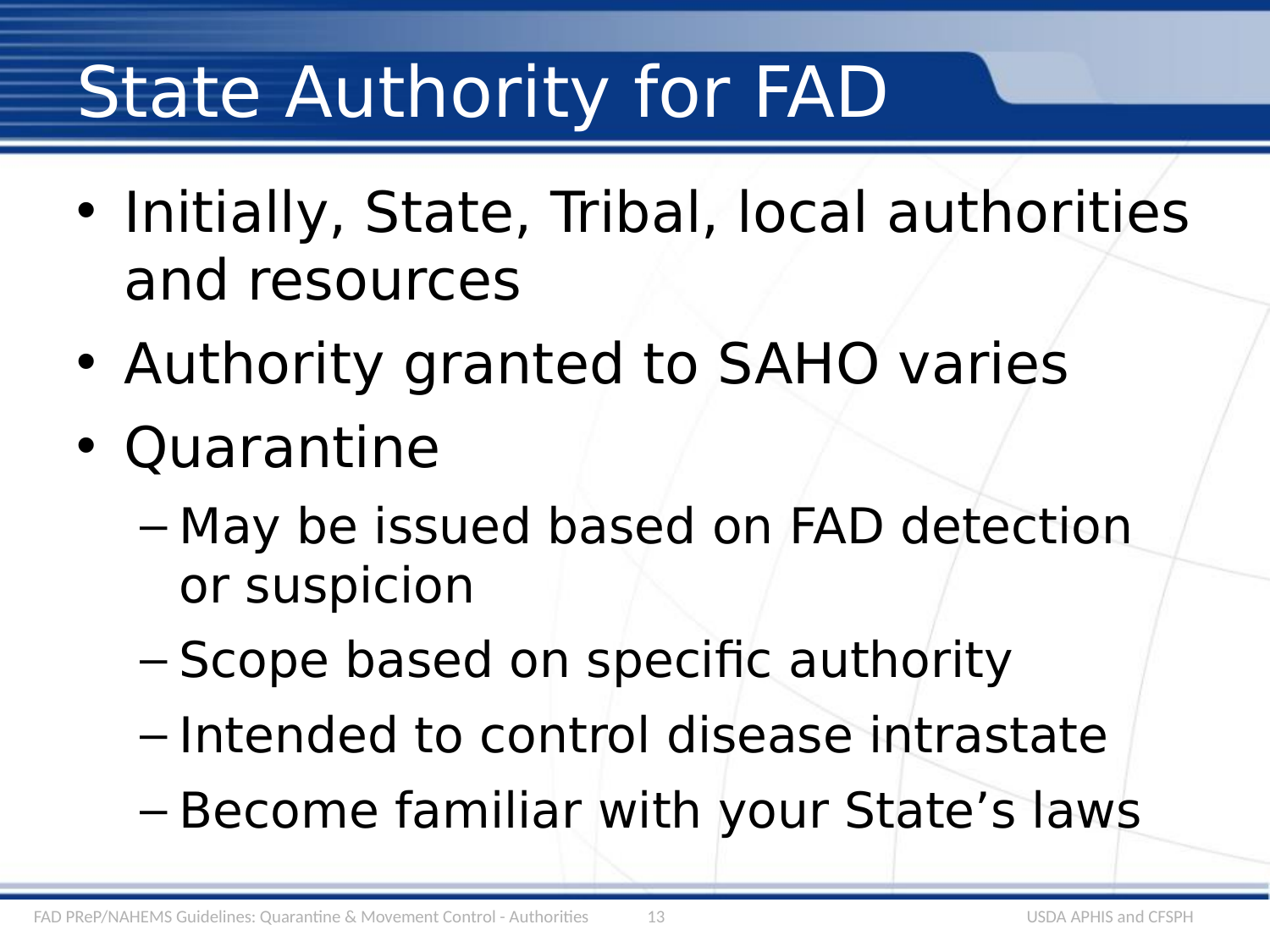

# State Authority for FAD
Initially, State, Tribal, local authorities and resources
Authority granted to SAHO varies
Quarantine
May be issued based on FAD detection or suspicion
Scope based on specific authority
Intended to control disease intrastate
Become familiar with your State’s laws
FAD PReP/NAHEMS Guidelines: Quarantine & Movement Control - Authorities
13
USDA APHIS and CFSPH